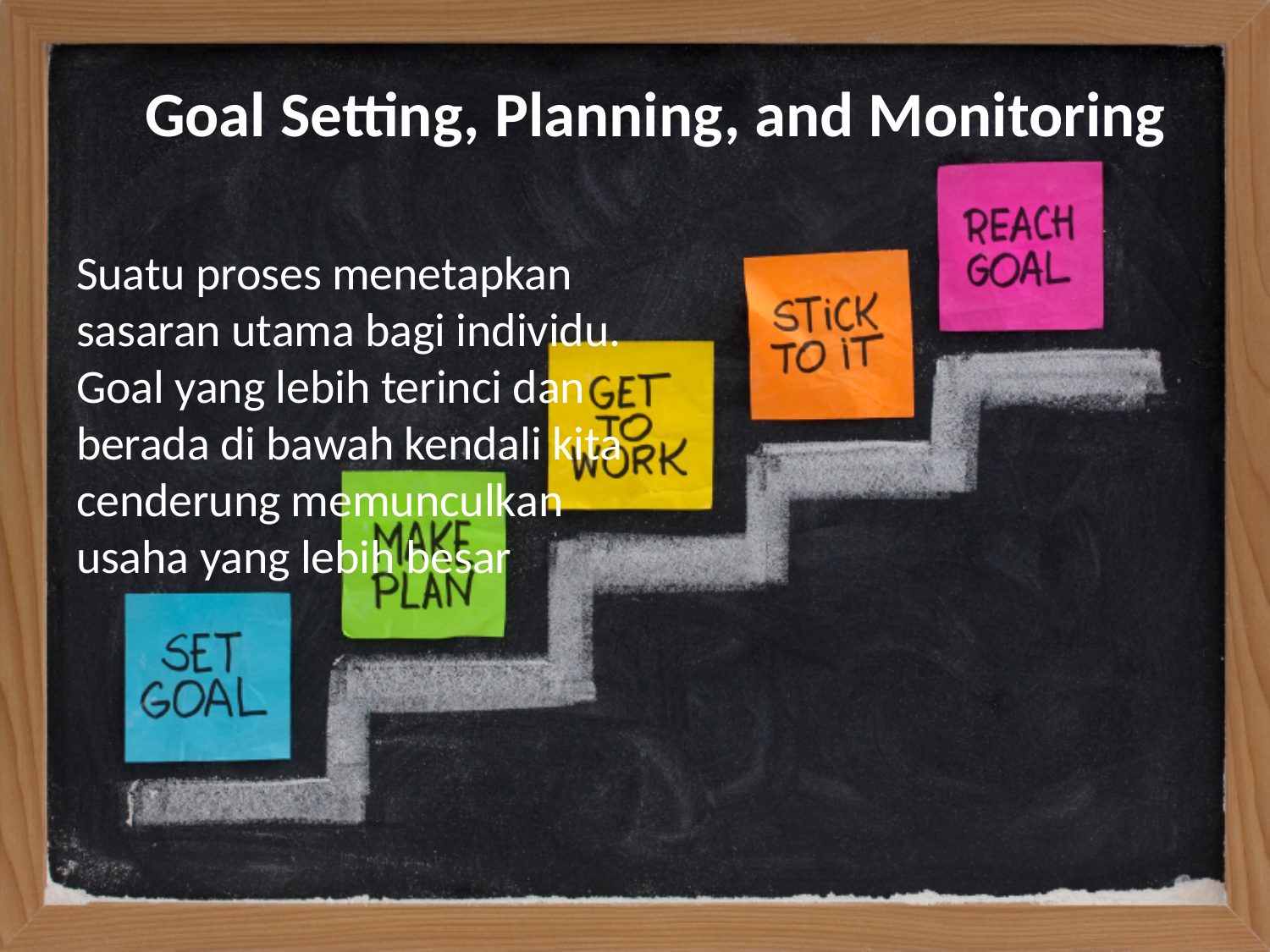

# Goal Setting, Planning, and Monitoring
Suatu proses menetapkan sasaran utama bagi individu. Goal yang lebih terinci dan berada di bawah kendali kita cenderung memunculkan usaha yang lebih besar